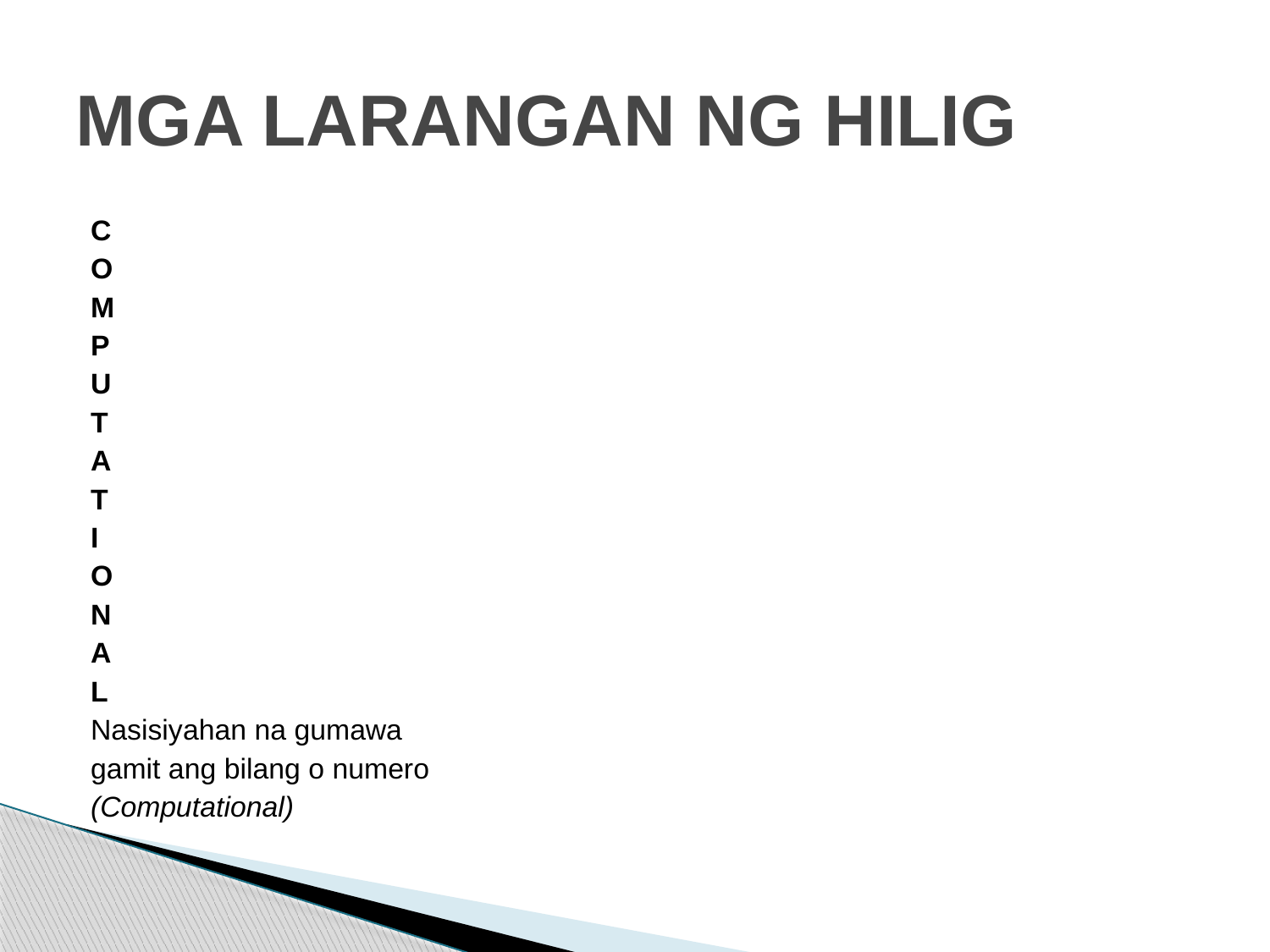

# MGA LARANGAN NG HILIG
C
O
M
P
U
T
A
T
I
O
N
A
L
Nasisiyahan na gumawa
gamit ang bilang o numero
(Computational)